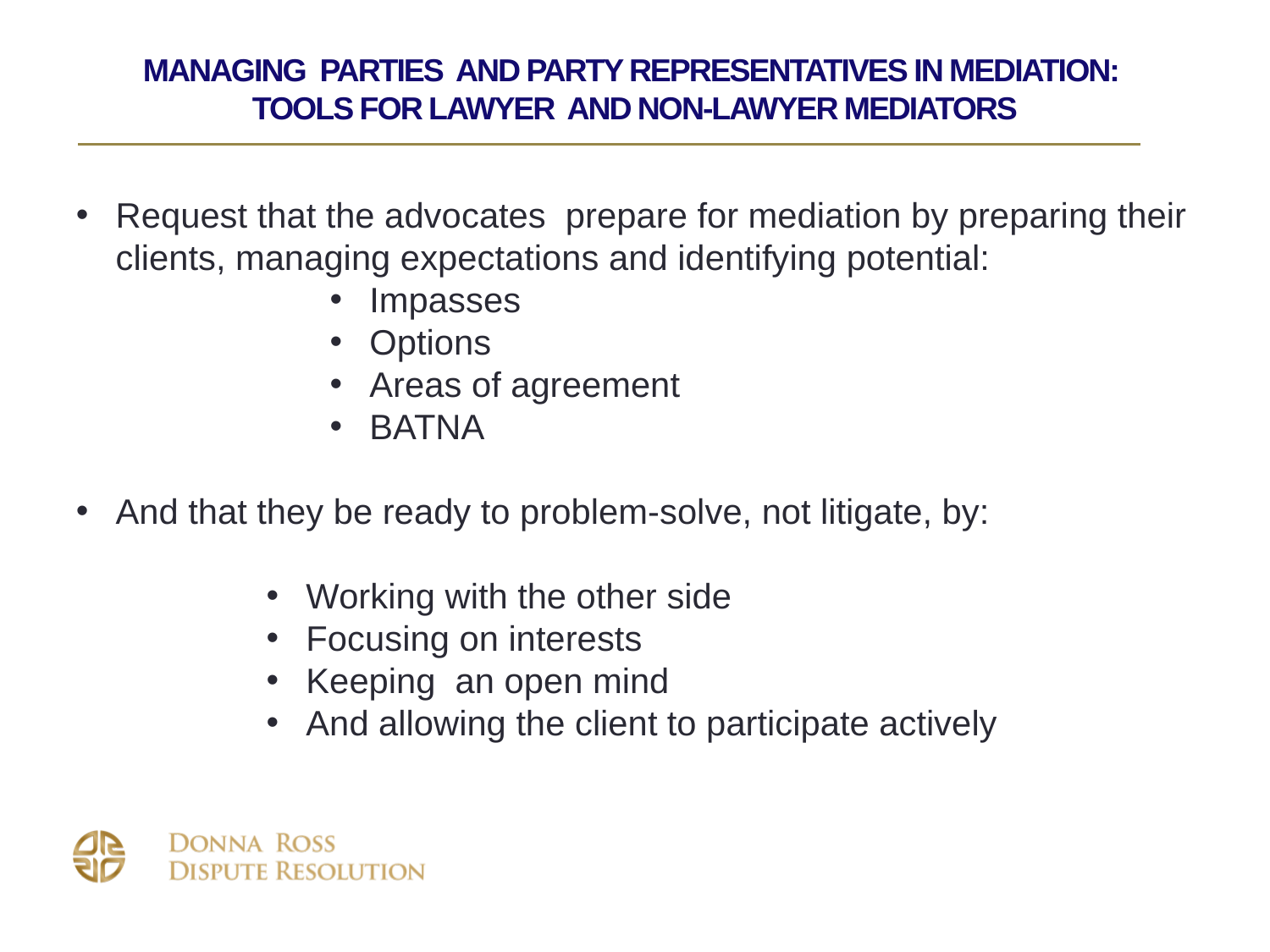

# Managing  Parties  and Party Representatives in Mediation: Tools for Lawyer  and Non-lawyer Mediators

Request that the advocates  prepare for mediation by preparing their clients, managing expectations and identifying potential:
Impasses
Options
Areas of agreement
BATNA

And that they be ready to problem-solve, not litigate, by:

Working with the other side
Focusing on interests
Keeping  an open mind
And allowing the client to participate actively